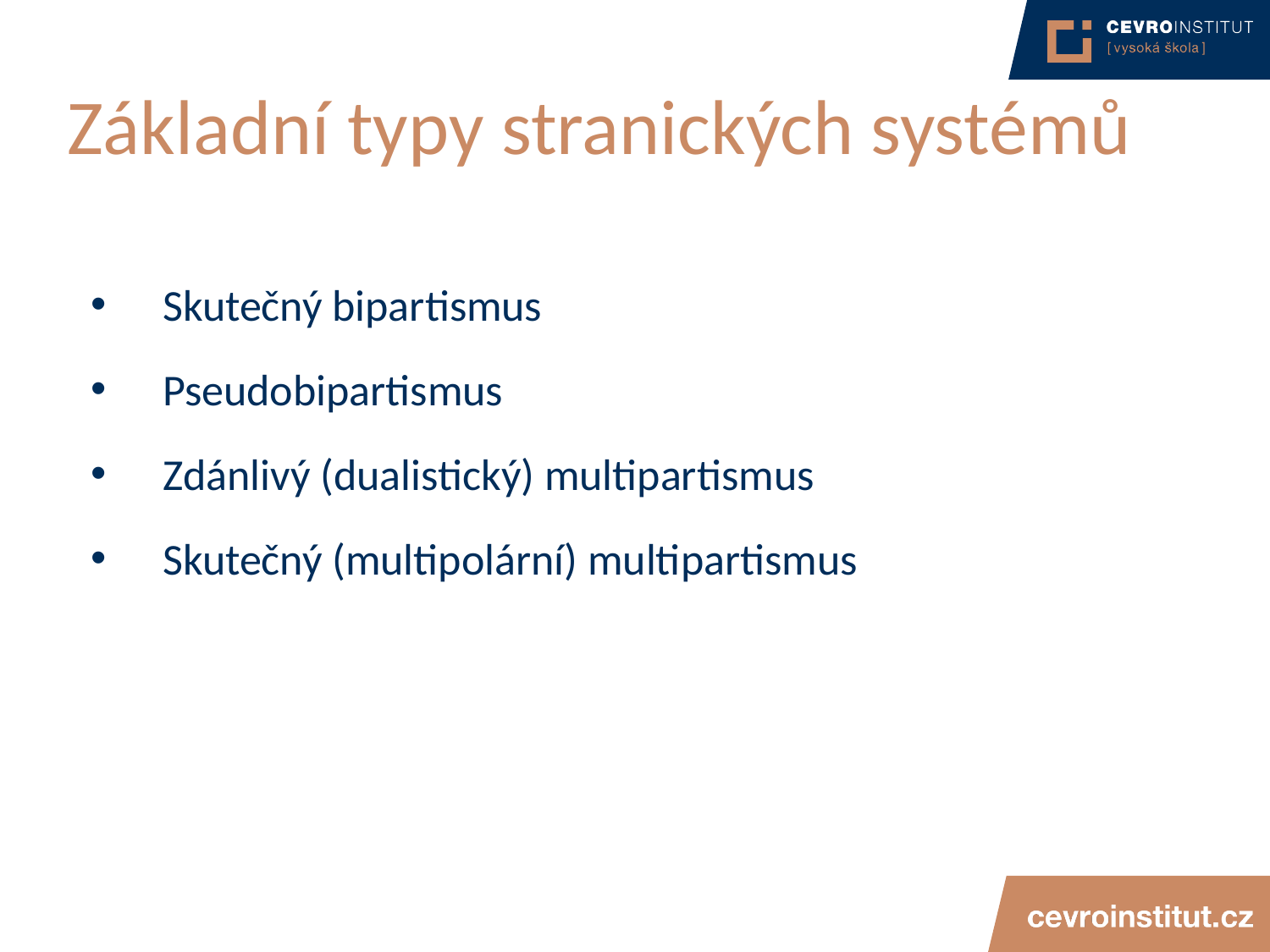

# Základní typy stranických systémů
Skutečný bipartismus
Pseudobipartismus
Zdánlivý (dualistický) multipartismus
Skutečný (multipolární) multipartismus